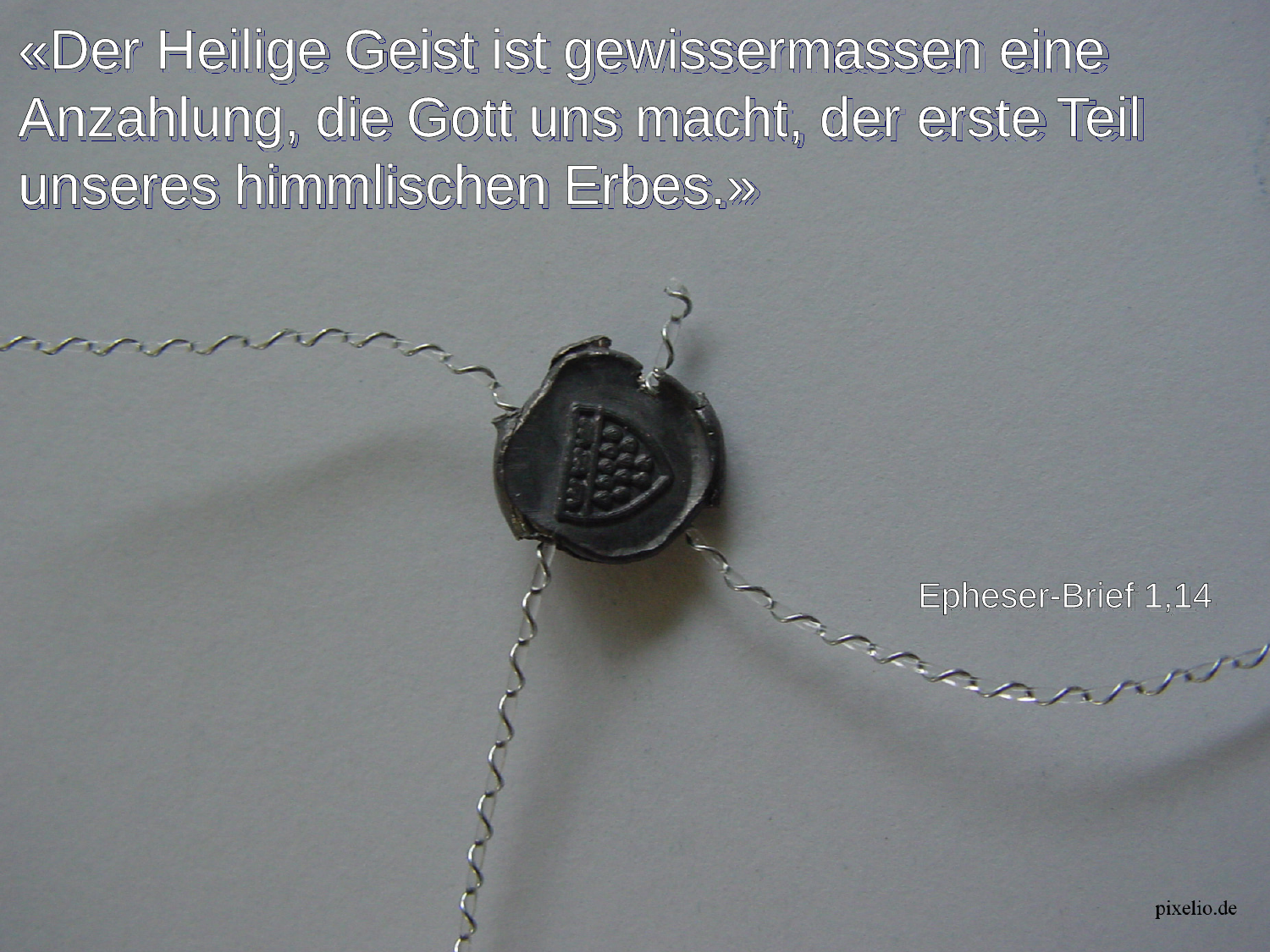

# «Der Heilige Geist ist gewissermassen eine Anzahlung, die Gott uns macht, der erste Teil unseres himmlischen Erbes.»
Epheser-Brief 1,14